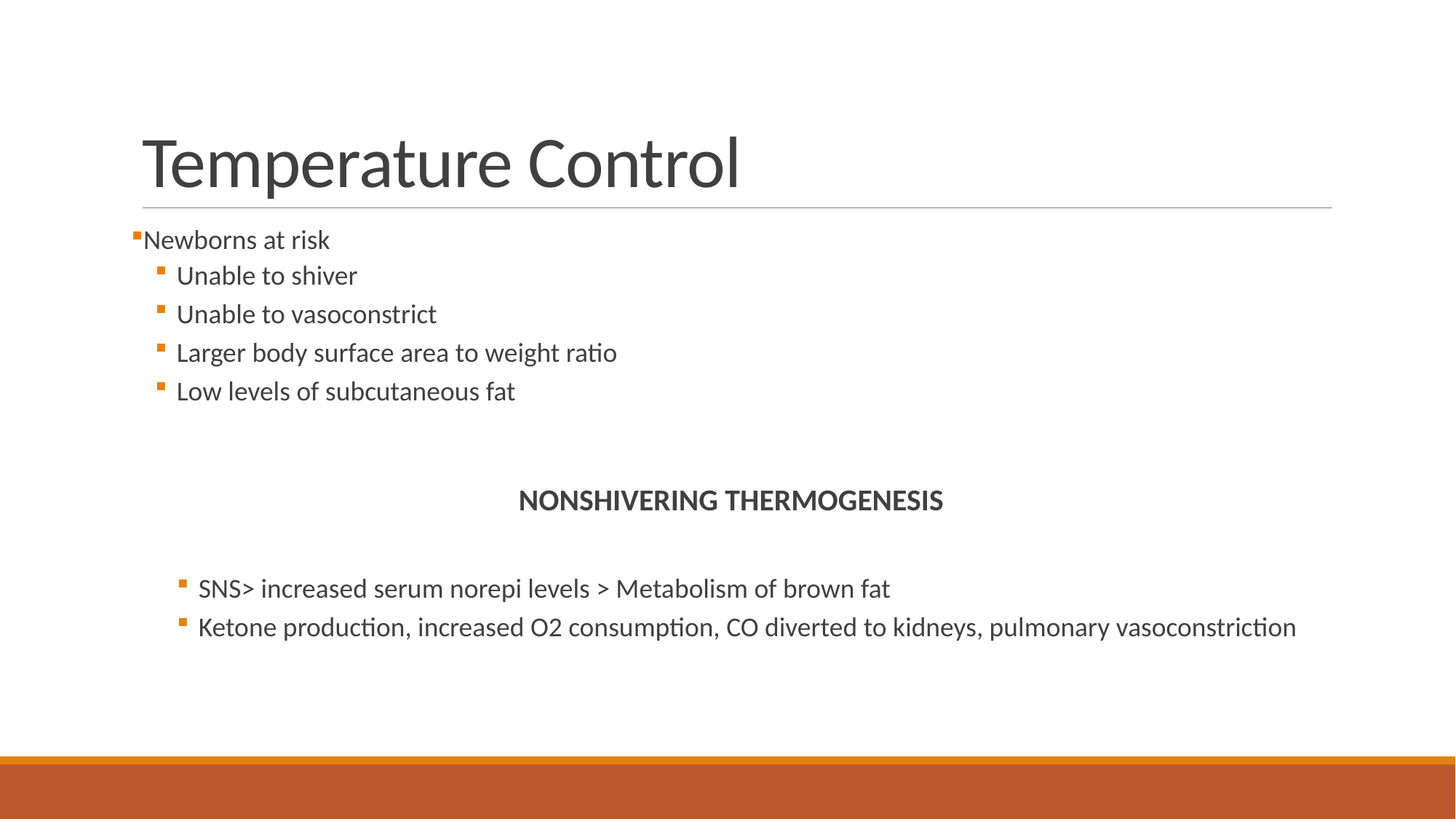

# Temperature Control
Newborns at risk
Unable to shiver
Unable to vasoconstrict
Larger body surface area to weight ratio
Low levels of subcutaneous fat

NONSHIVERING THERMOGENESIS

SNS> increased serum norepi levels > Metabolism of brown fat
Ketone production, increased O2 consumption, CO diverted to kidneys, pulmonary vasoconstriction